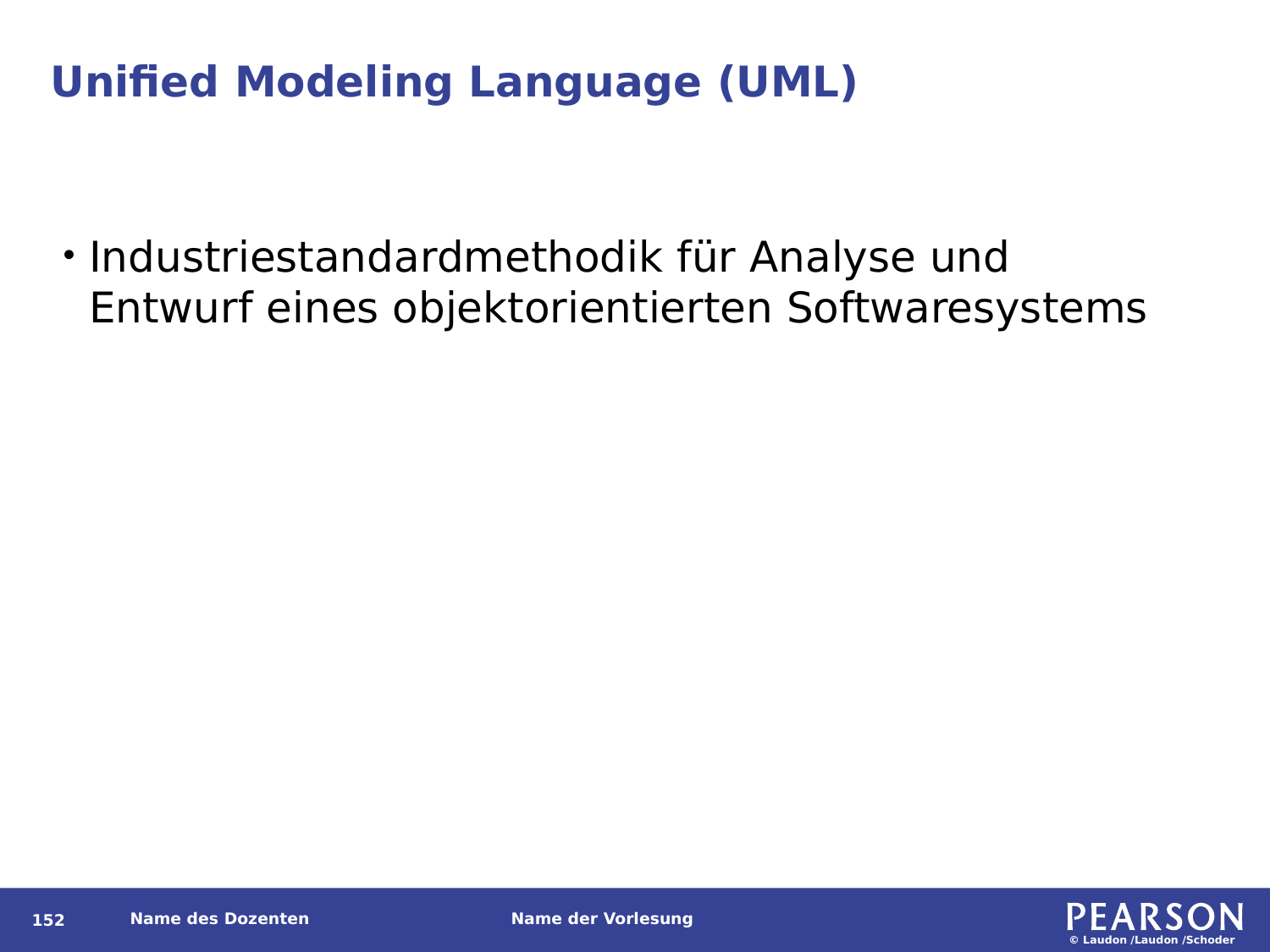

# Unified Modeling Language (UML)

Industriestandardmethodik für Analyse und Entwurf eines objektorientierten Softwaresystems
152